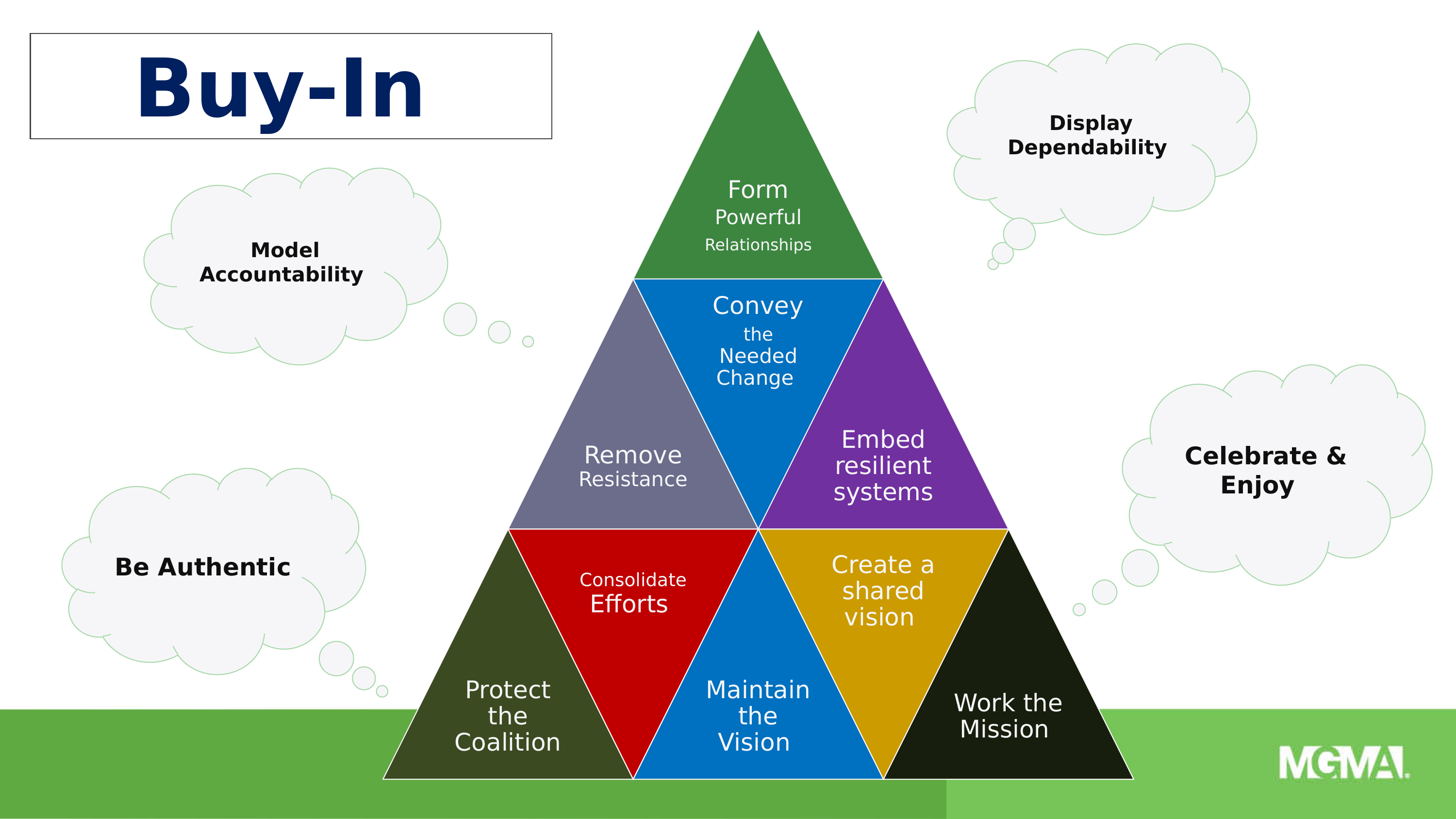

Form Powerful Relationships
Remove Resistance
Convey the Needed Change
Embed resilient systems
Protect the Coalition
Consolidate Efforts
Maintain the Vision
Create a shared vision
Work the Mission
Buy-In

Display Dependability
Model Accountability
Celebrate & Enjoy
Be Authentic